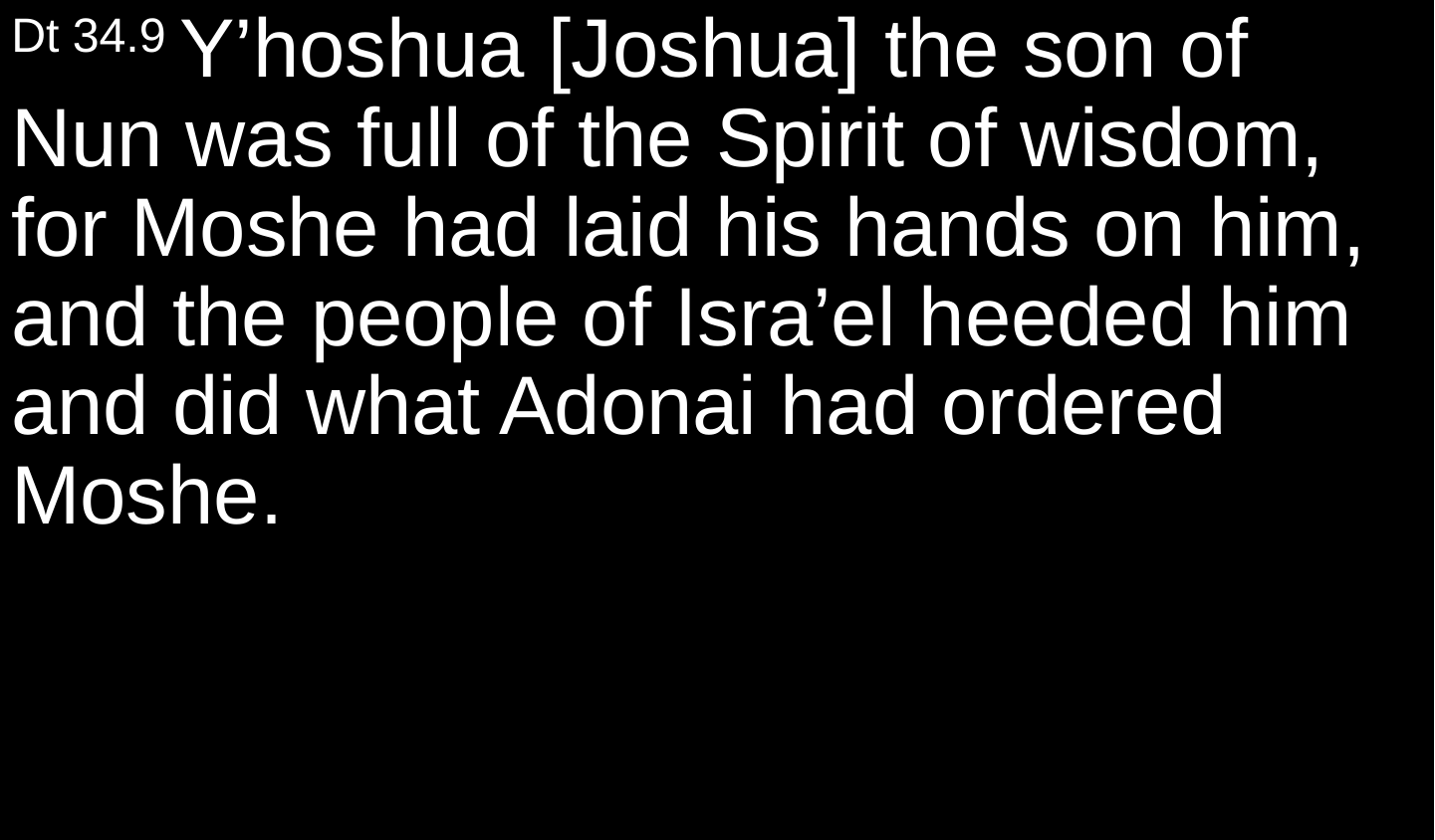

Dt 34.9 Y’hoshua [Joshua] the son of Nun was full of the Spirit of wisdom, for Moshe had laid his hands on him, and the people of Isra’el heeded him and did what Adonai had ordered Moshe.